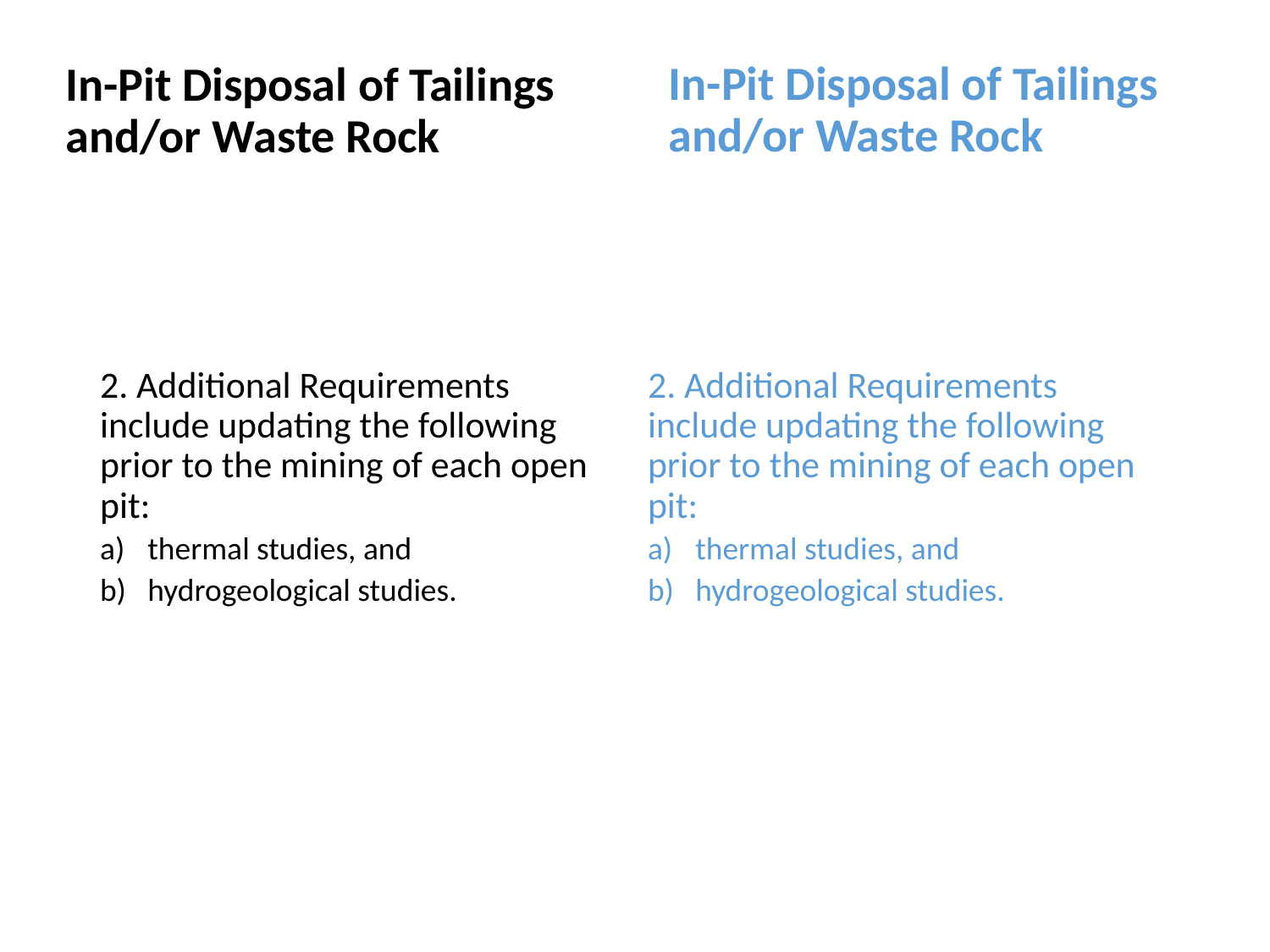

In-Pit Disposal of Tailings and/or Waste Rock
In-Pit Disposal of Tailings and/or Waste Rock
2. Additional Requirements include updating the following prior to the mining of each open pit:
thermal studies, and
hydrogeological studies.

2. Additional Requirements include updating the following prior to the mining of each open pit:
thermal studies, and
hydrogeological studies.